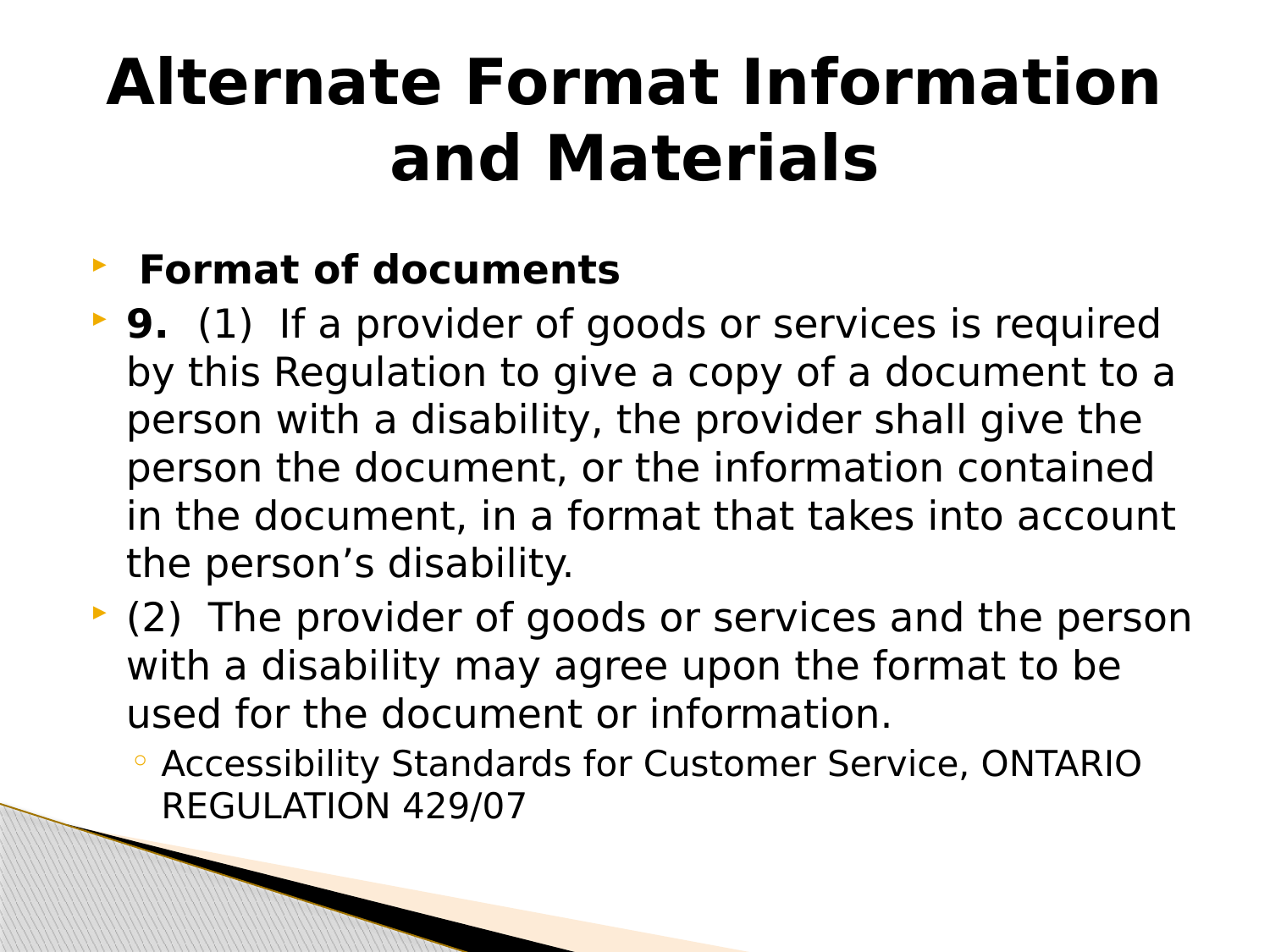

# Alternate Format Information and Materials
 Format of documents
9.  (1)  If a provider of goods or services is required by this Regulation to give a copy of a document to a person with a disability, the provider shall give the person the document, or the information contained in the document, in a format that takes into account the person’s disability.
(2)  The provider of goods or services and the person with a disability may agree upon the format to be used for the document or information.
Accessibility Standards for Customer Service, ONTARIO REGULATION 429/07